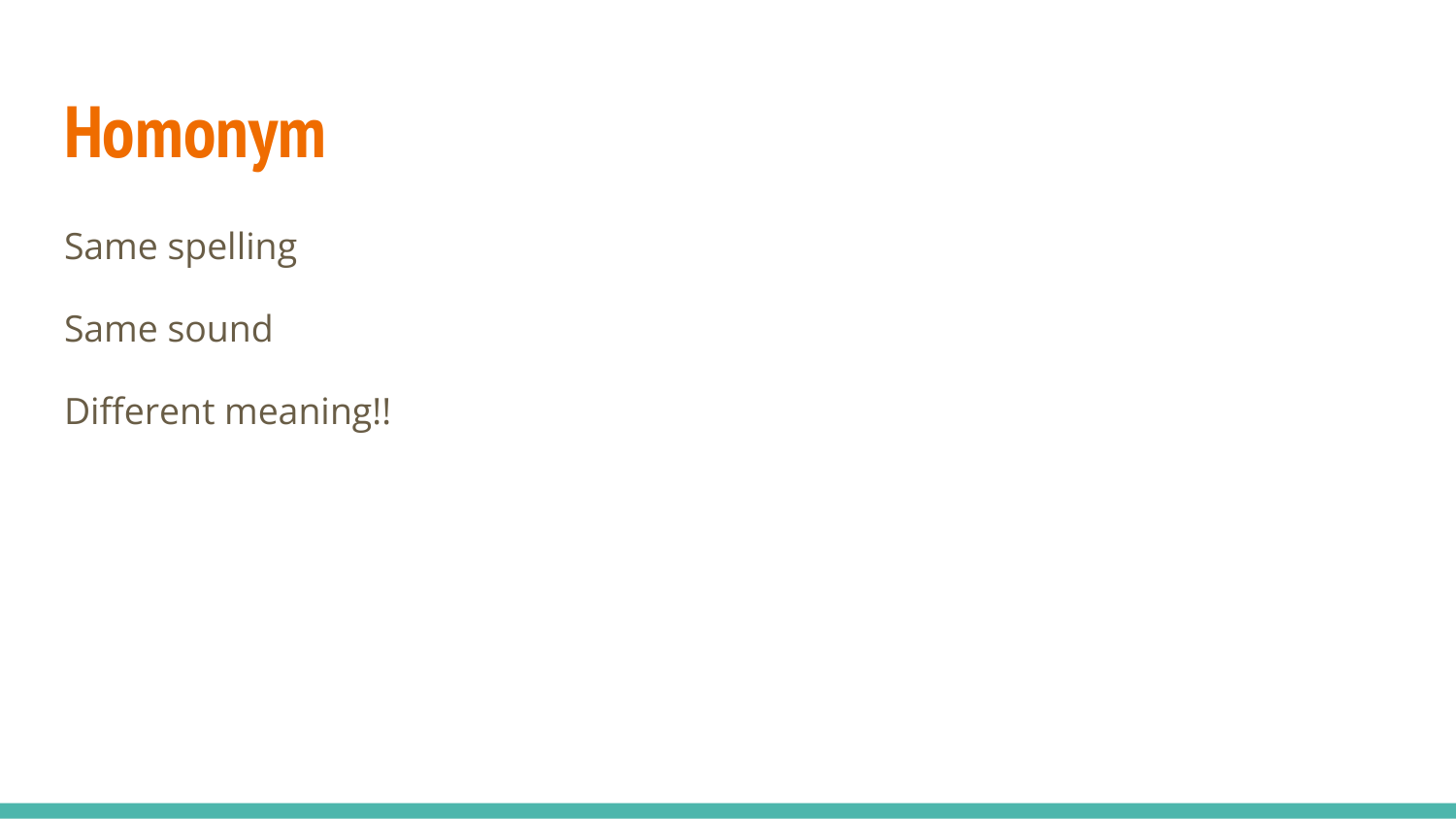

# Homonym
Same spelling
Same sound
Different meaning!!